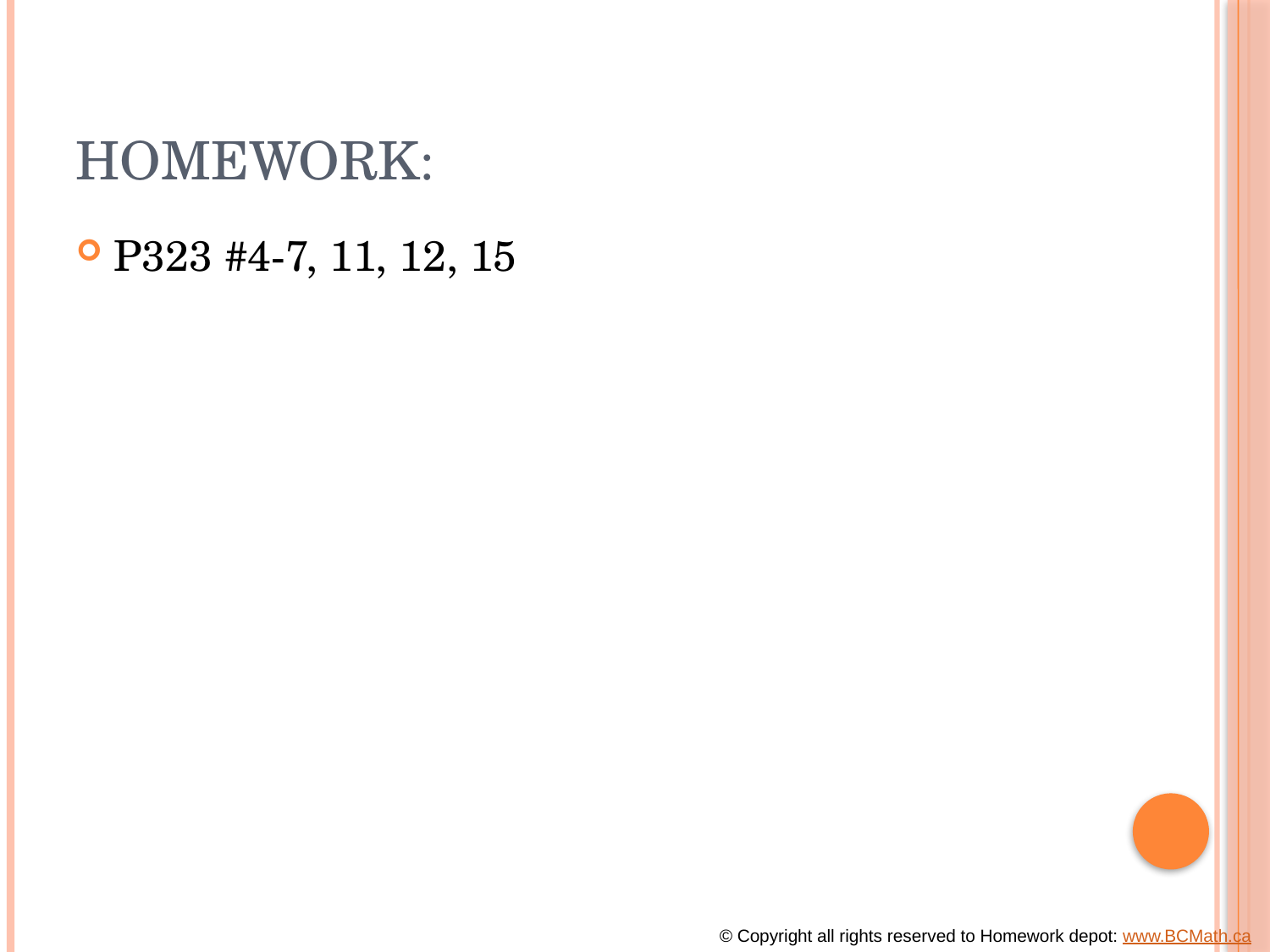

# Homework:
P323 #4-7, 11, 12, 15
© Copyright all rights reserved to Homework depot: www.BCMath.ca